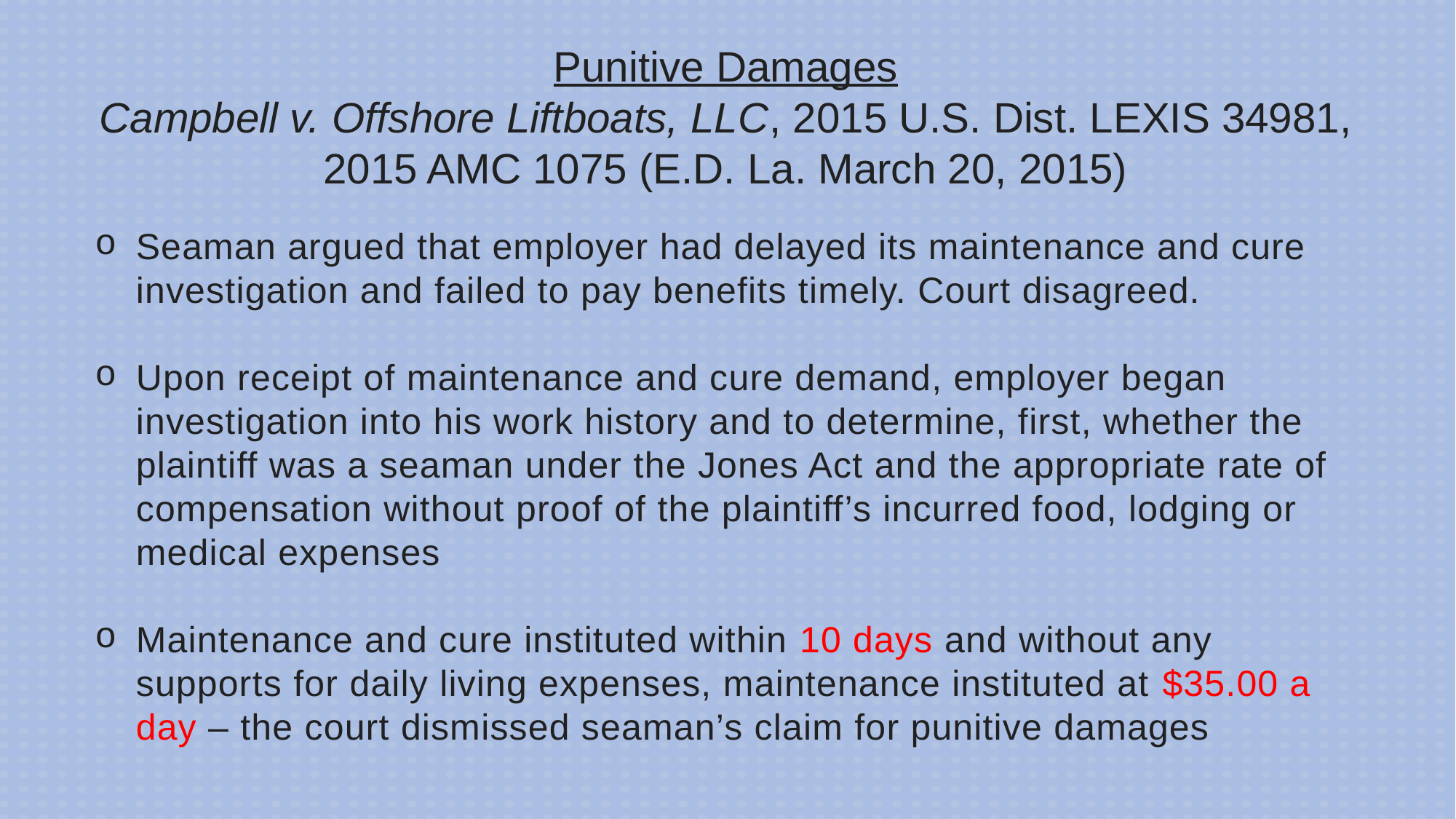

# Punitive Damages Campbell v. Offshore Liftboats, LLC, 2015 U.S. Dist. LEXIS 34981, 2015 AMC 1075 (E.D. La. March 20, 2015)
Seaman argued that employer had delayed its maintenance and cure investigation and failed to pay benefits timely. Court disagreed.

Upon receipt of maintenance and cure demand, employer began investigation into his work history and to determine, first, whether the plaintiff was a seaman under the Jones Act and the appropriate rate of compensation without proof of the plaintiff’s incurred food, lodging or medical expenses

Maintenance and cure instituted within 10 days and without any supports for daily living expenses, maintenance instituted at $35.00 a day – the court dismissed seaman’s claim for punitive damages